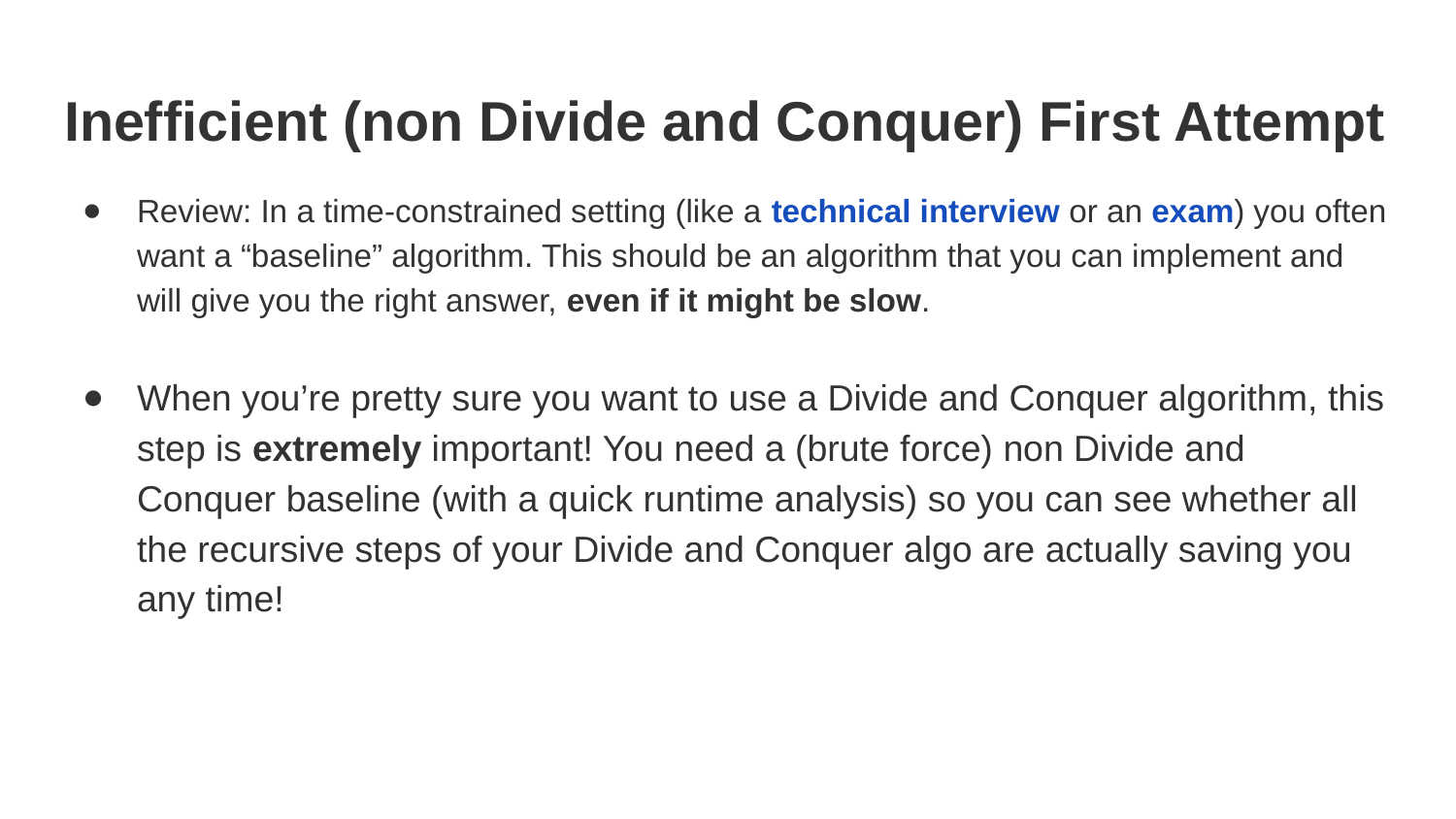

# Inefficient (non Divide and Conquer) First Attempt
Review: In a time-constrained setting (like a technical interview or an exam) you often want a “baseline” algorithm. This should be an algorithm that you can implement and will give you the right answer, even if it might be slow.

When you’re pretty sure you want to use a Divide and Conquer algorithm, this step is extremely important! You need a (brute force) non Divide and Conquer baseline (with a quick runtime analysis) so you can see whether all the recursive steps of your Divide and Conquer algo are actually saving you any time!